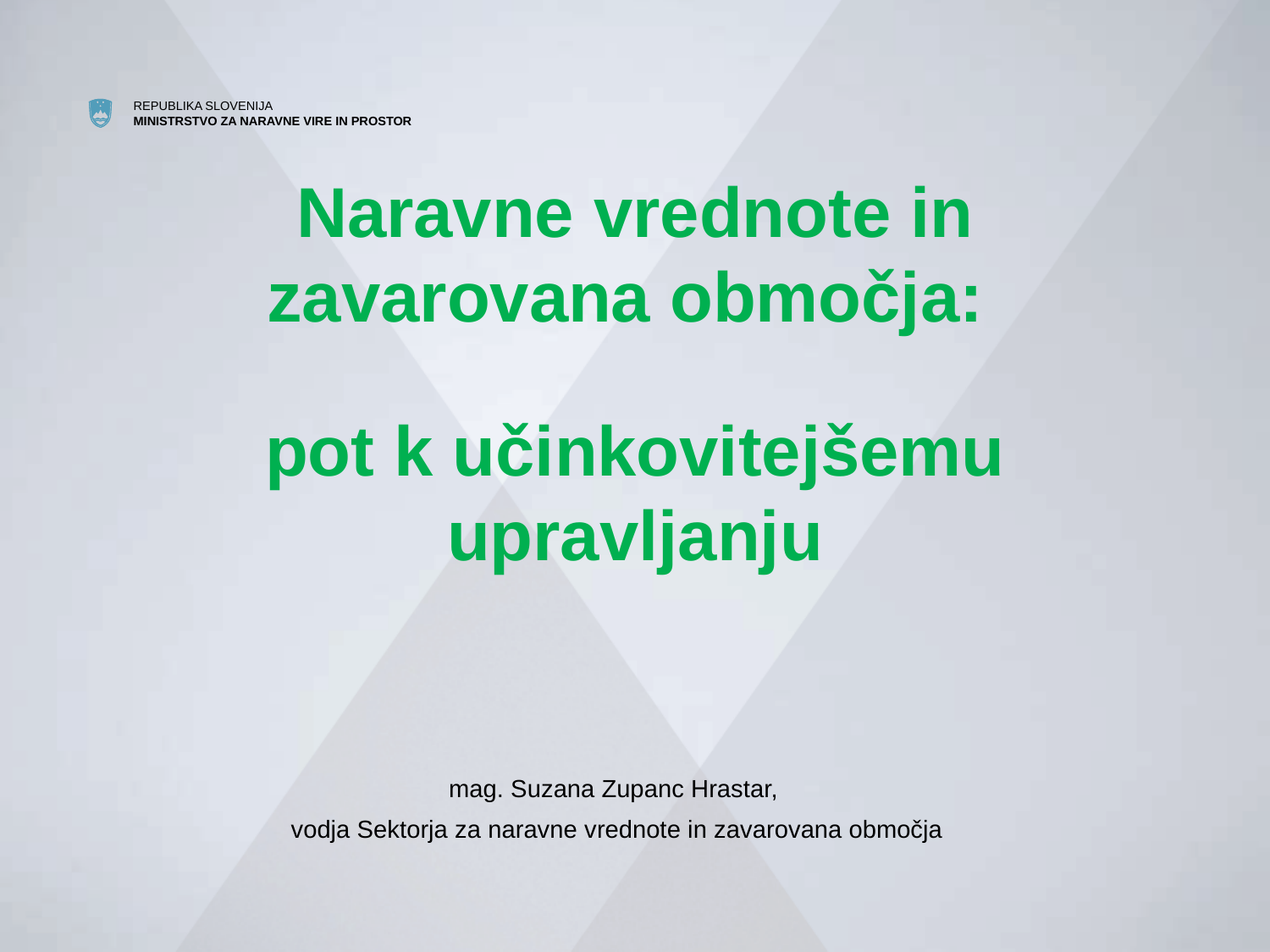

Naravne vrednote in zavarovana območja:
#
pot k učinkovitejšemu upravljanju
mag. Suzana Zupanc Hrastar,
vodja Sektorja za naravne vrednote in zavarovana območja